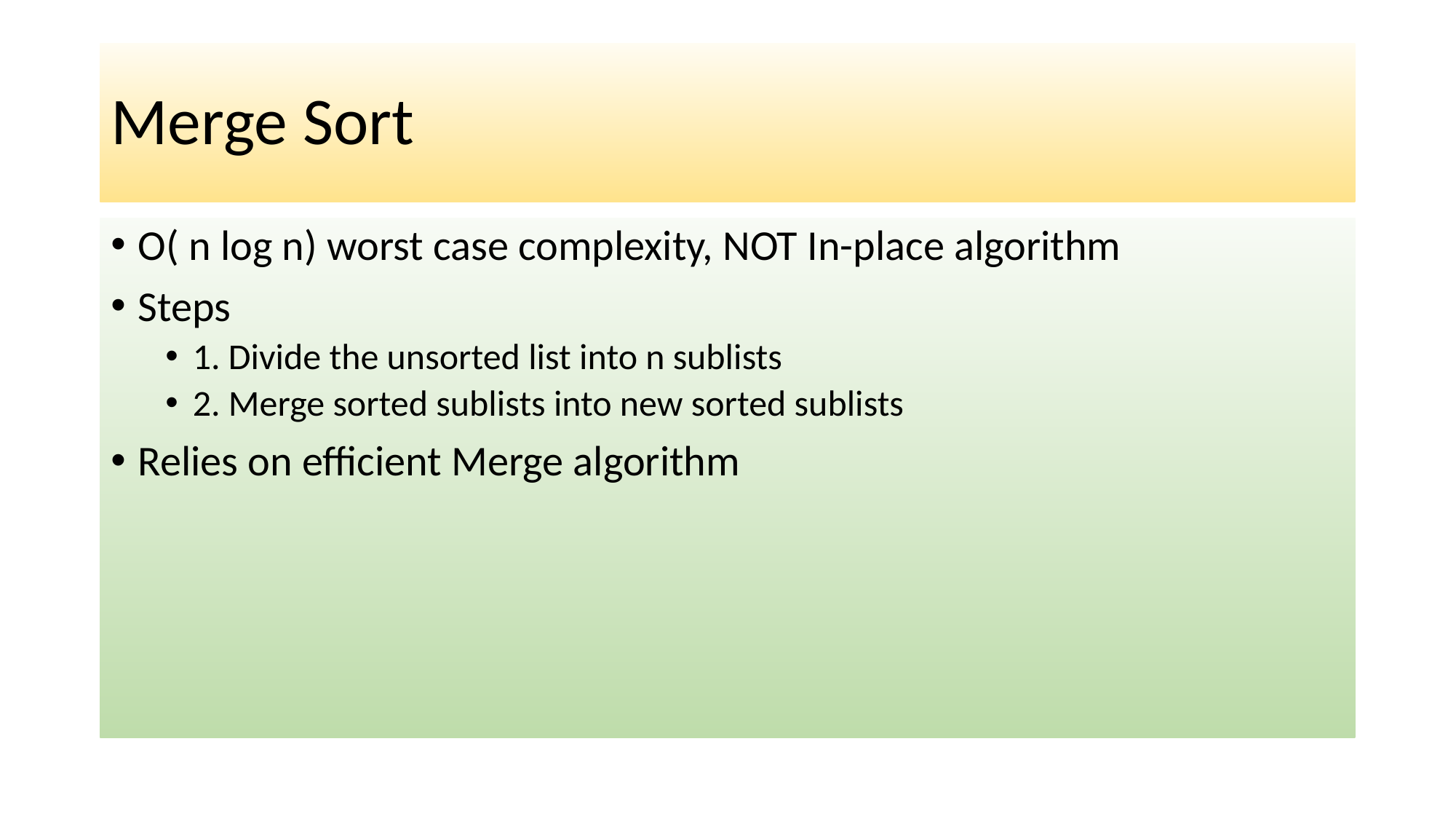

# Merge Sort
O( n log n) worst case complexity, NOT In-place algorithm
Steps
1. Divide the unsorted list into n sublists
2. Merge sorted sublists into new sorted sublists
Relies on efficient Merge algorithm